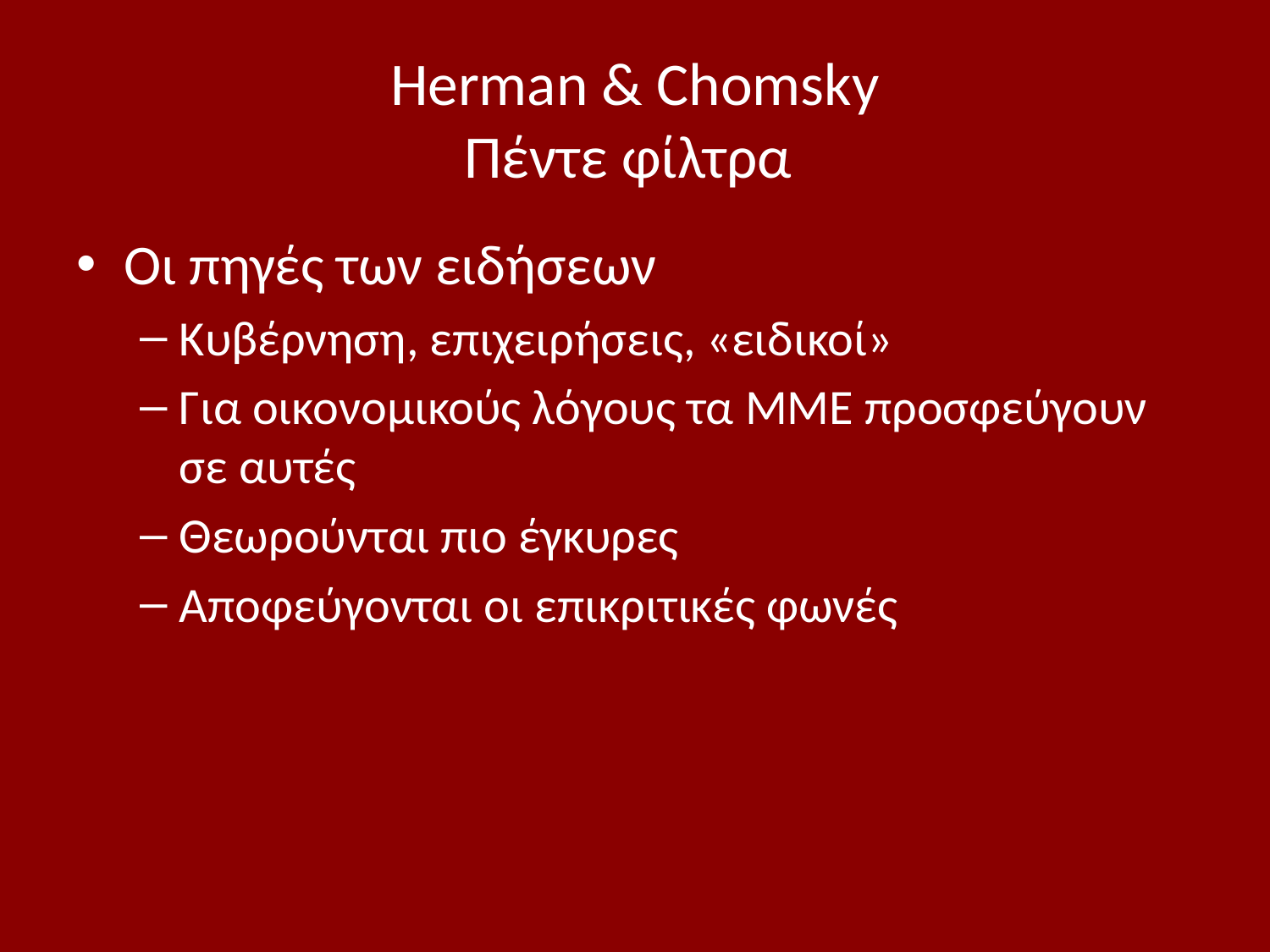

# Herman & Chomsky Πέντε φίλτρα
Οι πηγές των ειδήσεων
Κυβέρνηση, επιχειρήσεις, «ειδικοί»
Για οικονομικούς λόγους τα ΜΜΕ προσφεύγουν σε αυτές
Θεωρούνται πιο έγκυρες
Αποφεύγονται οι επικριτικές φωνές